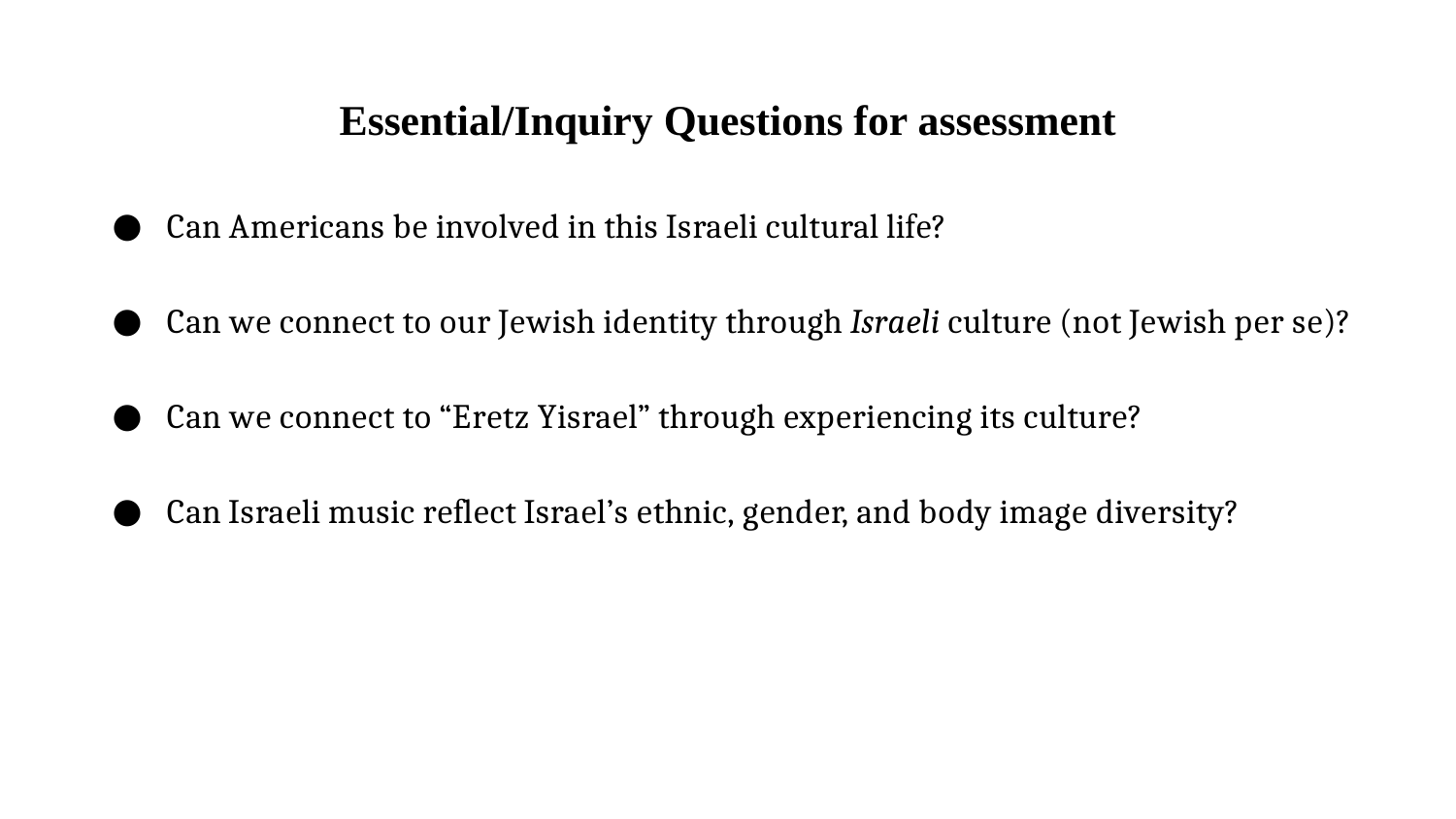

# Essential/Inquiry Questions for assessment
Can Americans be involved in this Israeli cultural life?

Can we connect to our Jewish identity through Israeli culture (not Jewish per se)?

Can we connect to “Eretz Yisrael” through experiencing its culture?

Can Israeli music reflect Israel’s ethnic, gender, and body image diversity?